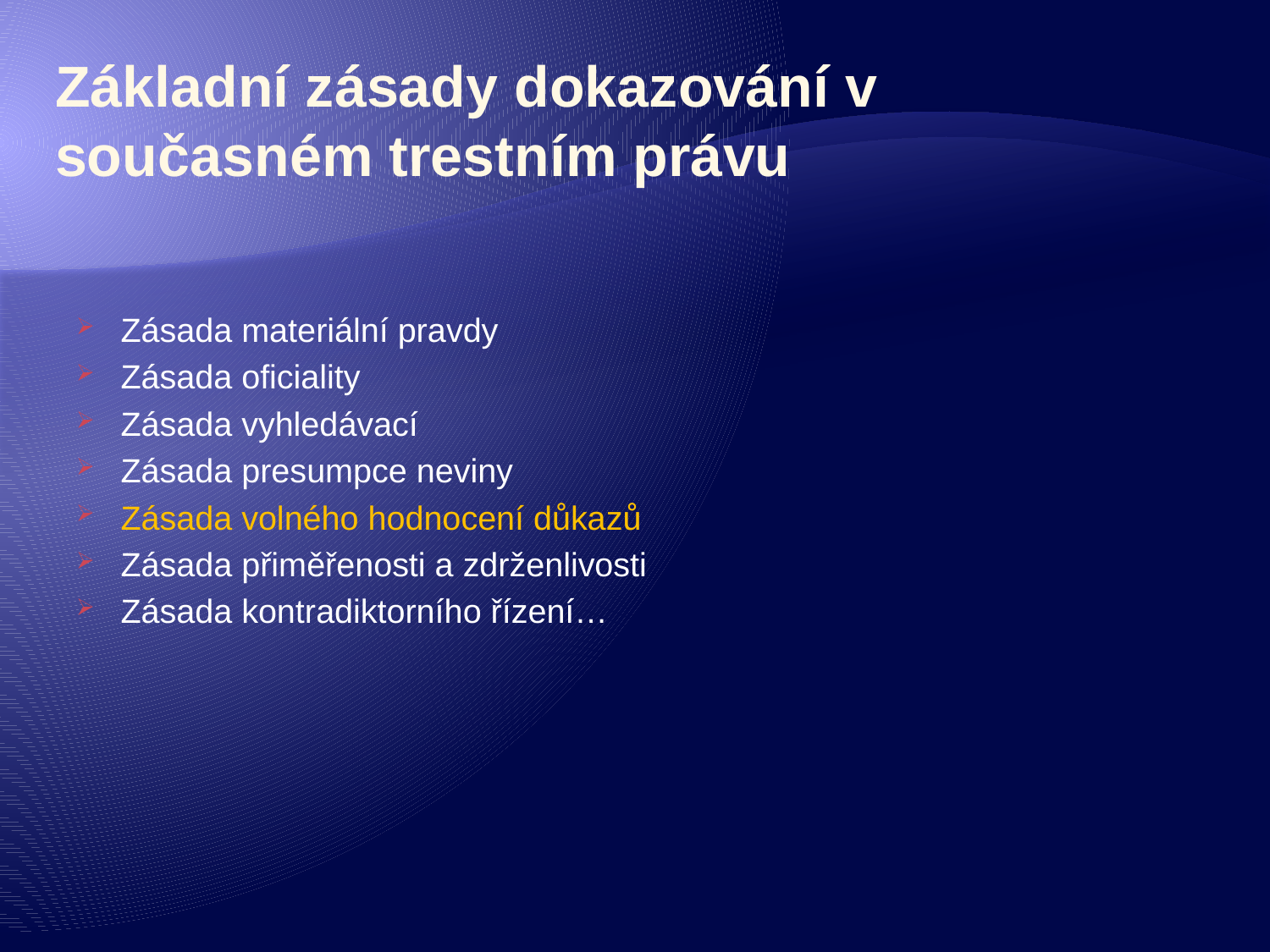

# Základní zásady dokazování v současném trestním právu
Zásada materiální pravdy
Zásada oficiality
Zásada vyhledávací
Zásada presumpce neviny
Zásada volného hodnocení důkazů
Zásada přiměřenosti a zdrženlivosti
Zásada kontradiktorního řízení…